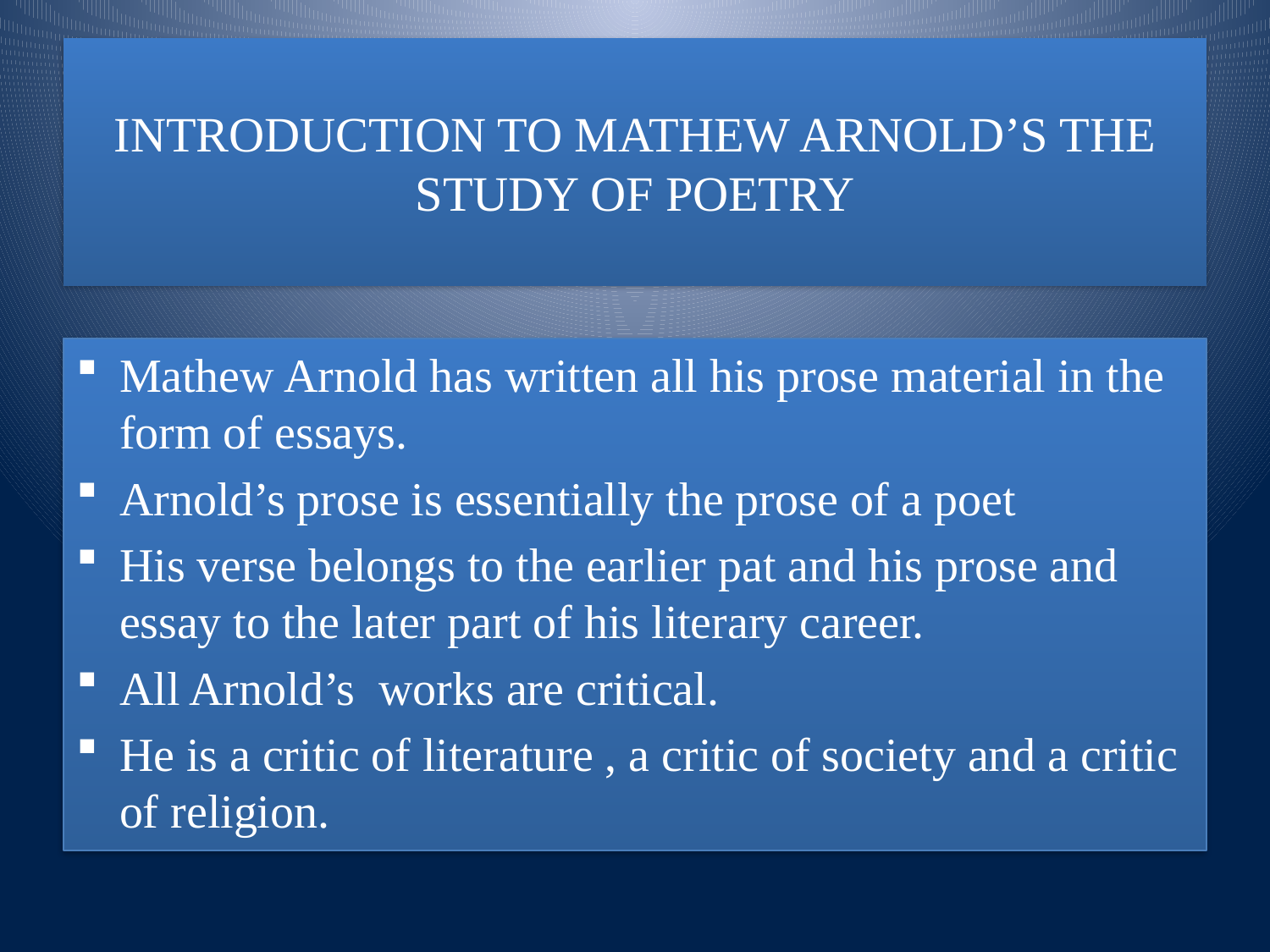

# INTRODUCTION TO MATHEW ARNOLD’S THE STUDY OF POETRY
Mathew Arnold has written all his prose material in the form of essays.
Arnold’s prose is essentially the prose of a poet
His verse belongs to the earlier pat and his prose and essay to the later part of his literary career.
All Arnold’s  works are critical.
He is a critic of literature , a critic of society and a critic of religion.